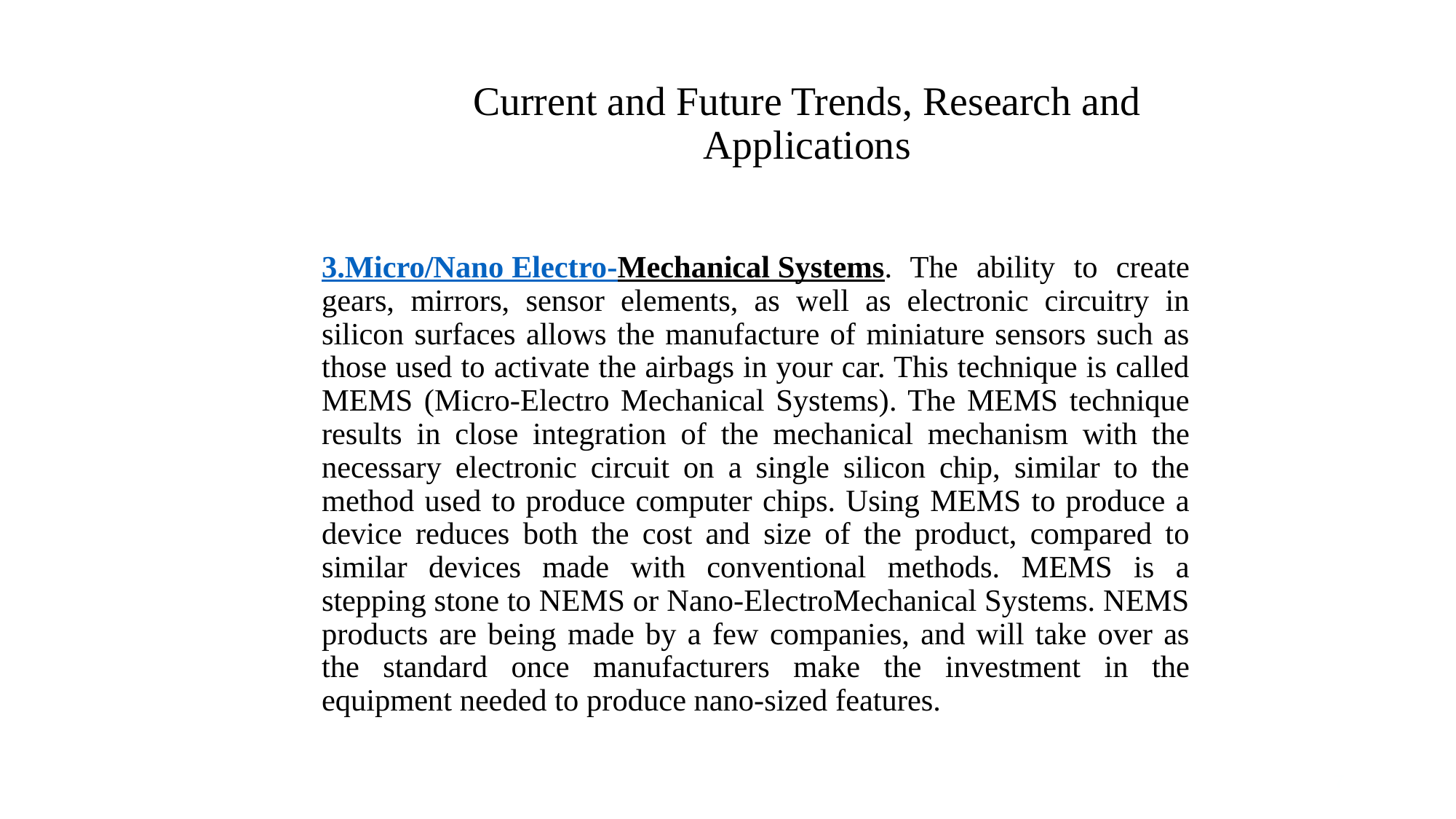

# Current and Future Trends, Research and Applications
3.Micro/Nano Electro-Mechanical Systems. The ability to create gears, mirrors, sensor elements, as well as electronic circuitry in silicon surfaces allows the manufacture of miniature sensors such as those used to activate the airbags in your car. This technique is called MEMS (Micro-Electro Mechanical Systems). The MEMS technique results in close integration of the mechanical mechanism with the necessary electronic circuit on a single silicon chip, similar to the method used to produce computer chips. Using MEMS to produce a device reduces both the cost and size of the product, compared to similar devices made with conventional methods. MEMS is a stepping stone to NEMS or Nano-ElectroMechanical Systems. NEMS products are being made by a few companies, and will take over as the standard once manufacturers make the investment in the equipment needed to produce nano-sized features.

7